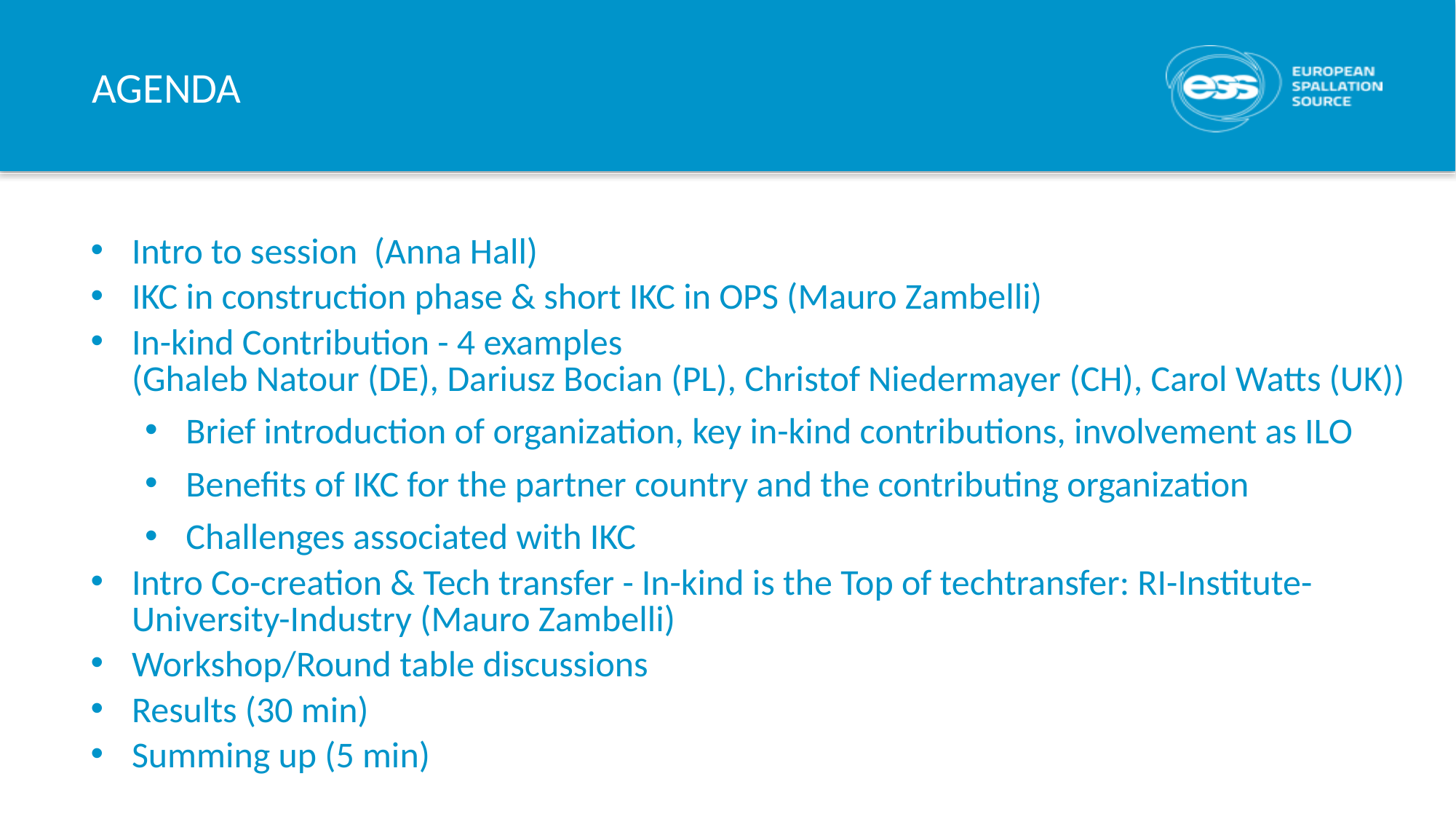

# AGENDA
Intro to session  (Anna Hall)
IKC in construction phase & short IKC in OPS (Mauro Zambelli)
In-kind Contribution - 4 examples
(Ghaleb Natour (DE), Dariusz Bocian (PL), Christof Niedermayer (CH), Carol Watts (UK))
Brief introduction of organization, key in-kind contributions, involvement as ILO
Benefits of IKC for the partner country and the contributing organization
Challenges associated with IKC
Intro Co-creation & Tech transfer - In-kind is the Top of techtransfer: RI-Institute-University-Industry (Mauro Zambelli)
Workshop/Round table discussions
Results (30 min)
Summing up (5 min)